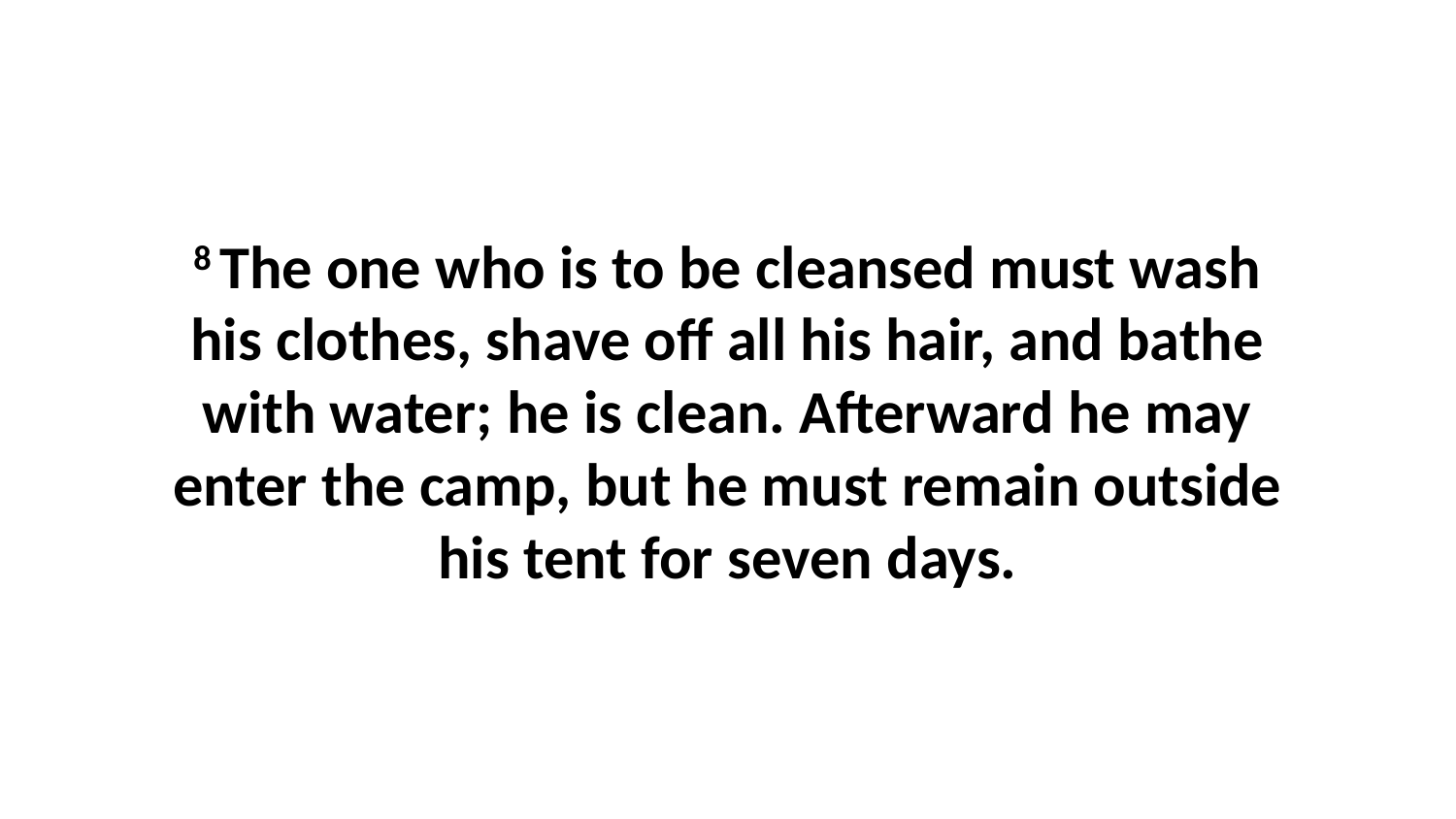

8 The one who is to be cleansed must wash his clothes, shave off all his hair, and bathe with water; he is clean. Afterward he may enter the camp, but he must remain outside his tent for seven days.